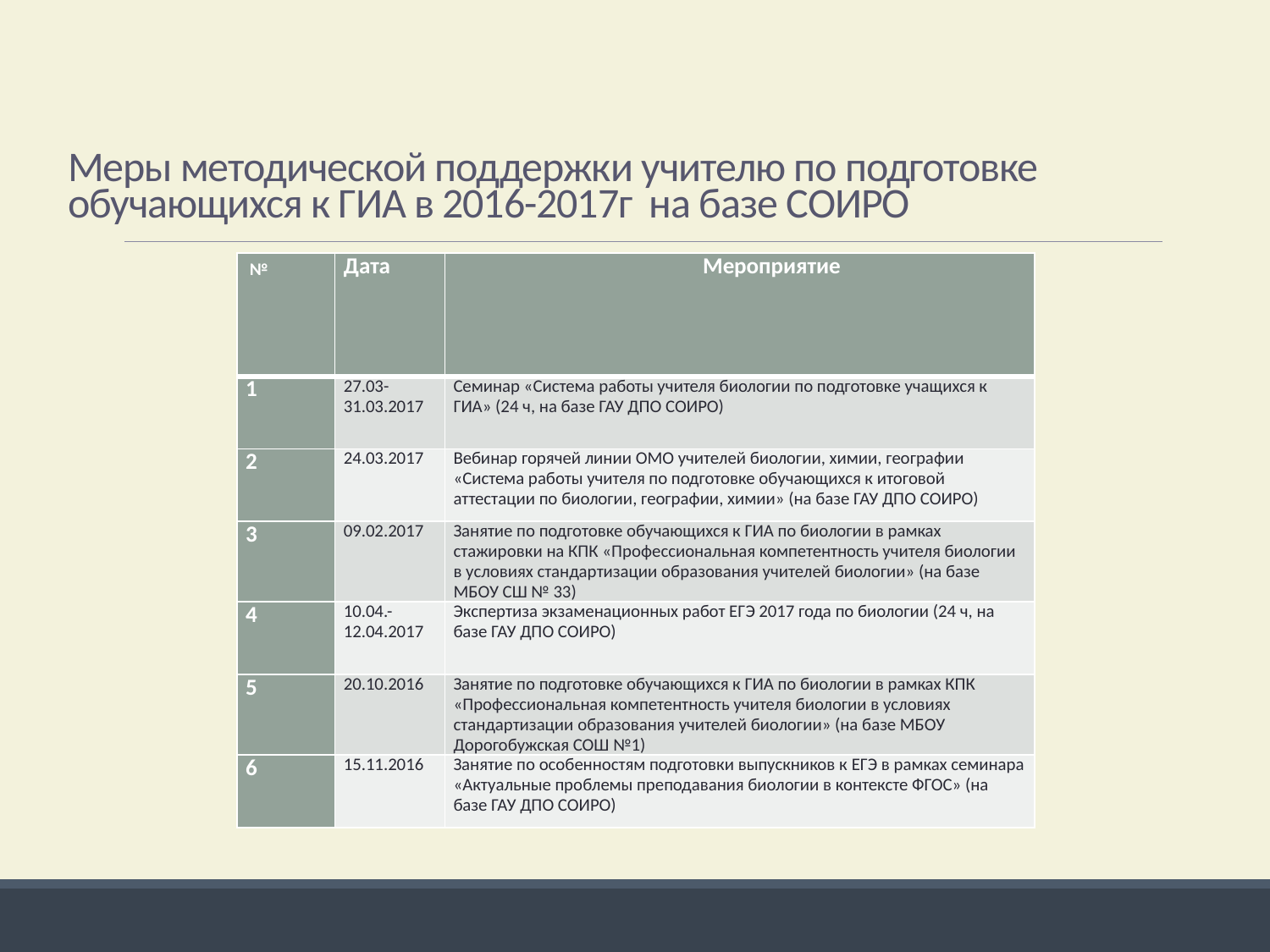

# Меры методической поддержки учителю по подготовке обучающихся к ГИА в 2016-2017г  на базе СОИРО
| № | Дата | Мероприятие |
| --- | --- | --- |
| 1 | 27.03-31.03.2017 | Семинар «Система работы учителя биологии по подготовке учащихся к ГИА» (24 ч, на базе ГАУ ДПО СОИРО) |
| 2 | 24.03.2017 | Вебинар горячей линии ОМО учителей биологии, химии, географии «Система работы учителя по подготовке обучающихся к итоговой аттестации по биологии, географии, химии» (на базе ГАУ ДПО СОИРО) |
| 3 | 09.02.2017 | Занятие по подготовке обучающихся к ГИА по биологии в рамках стажировки на КПК «Профессиональная компетентность учителя биологии в условиях стандартизации образования учителей биологии» (на базе МБОУ СШ № 33) |
| 4 | 10.04.-12.04.2017 | Экспертиза экзаменационных работ ЕГЭ 2017 года по биологии (24 ч, на базе ГАУ ДПО СОИРО) |
| 5 | 20.10.2016 | Занятие по подготовке обучающихся к ГИА по биологии в рамках КПК «Профессиональная компетентность учителя биологии в условиях стандартизации образования учителей биологии» (на базе МБОУ Дорогобужская СОШ №1) |
| 6 | 15.11.2016 | Занятие по особенностям подготовки выпускников к ЕГЭ в рамках семинара «Актуальные проблемы преподавания биологии в контексте ФГОС» (на базе ГАУ ДПО СОИРО) |